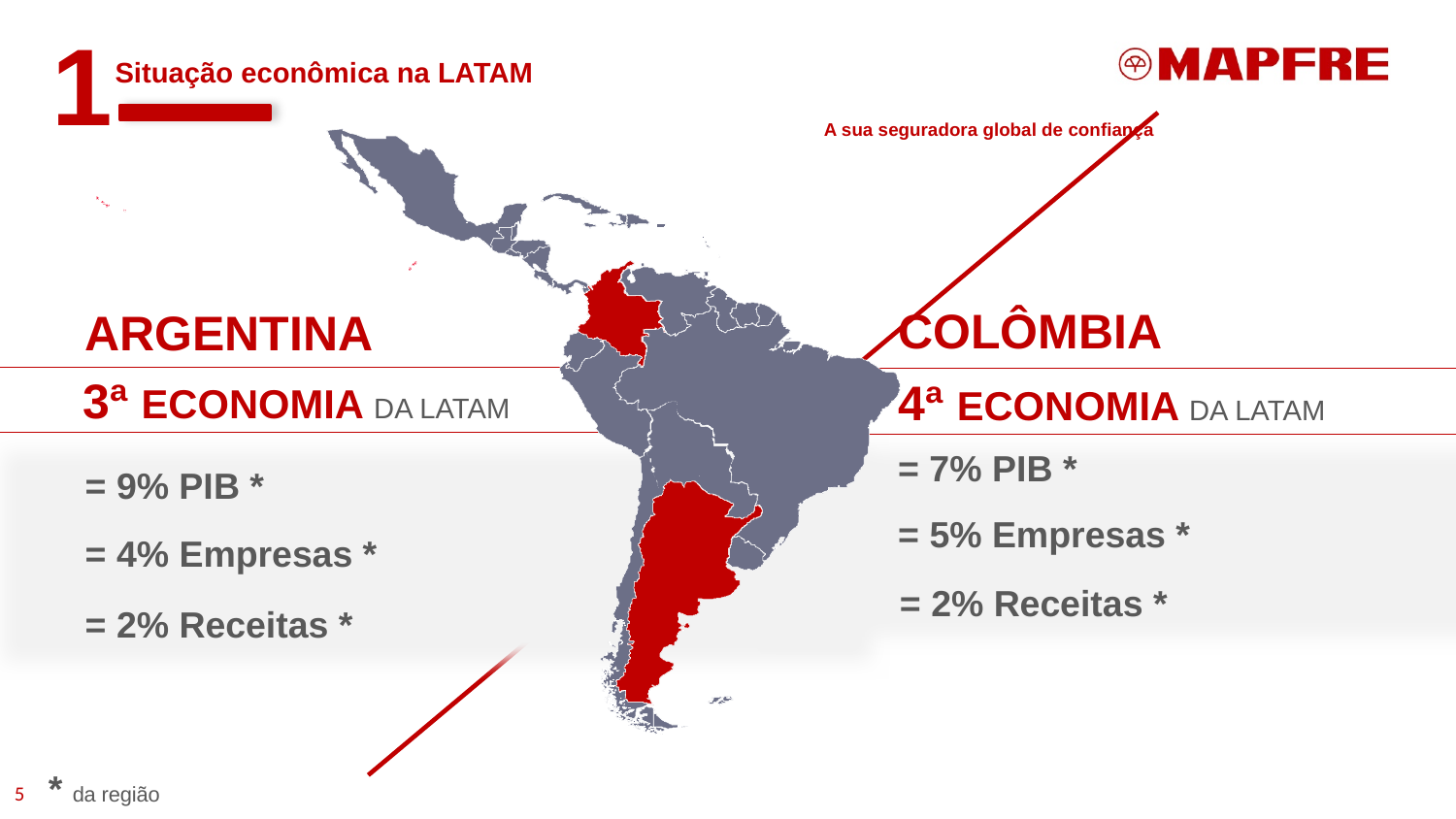

1
Situação econômica na LATAM

COLÔMBIA
ARGENTINA
3ª ECONOMIA DA LATAM
4ª ECONOMIA DA LATAM

= 7% PIB *
= 9% PIB *

= 5% Empresas *
= 4% Empresas *
= 2% Receitas *
= 2% Receitas *
* da região
5